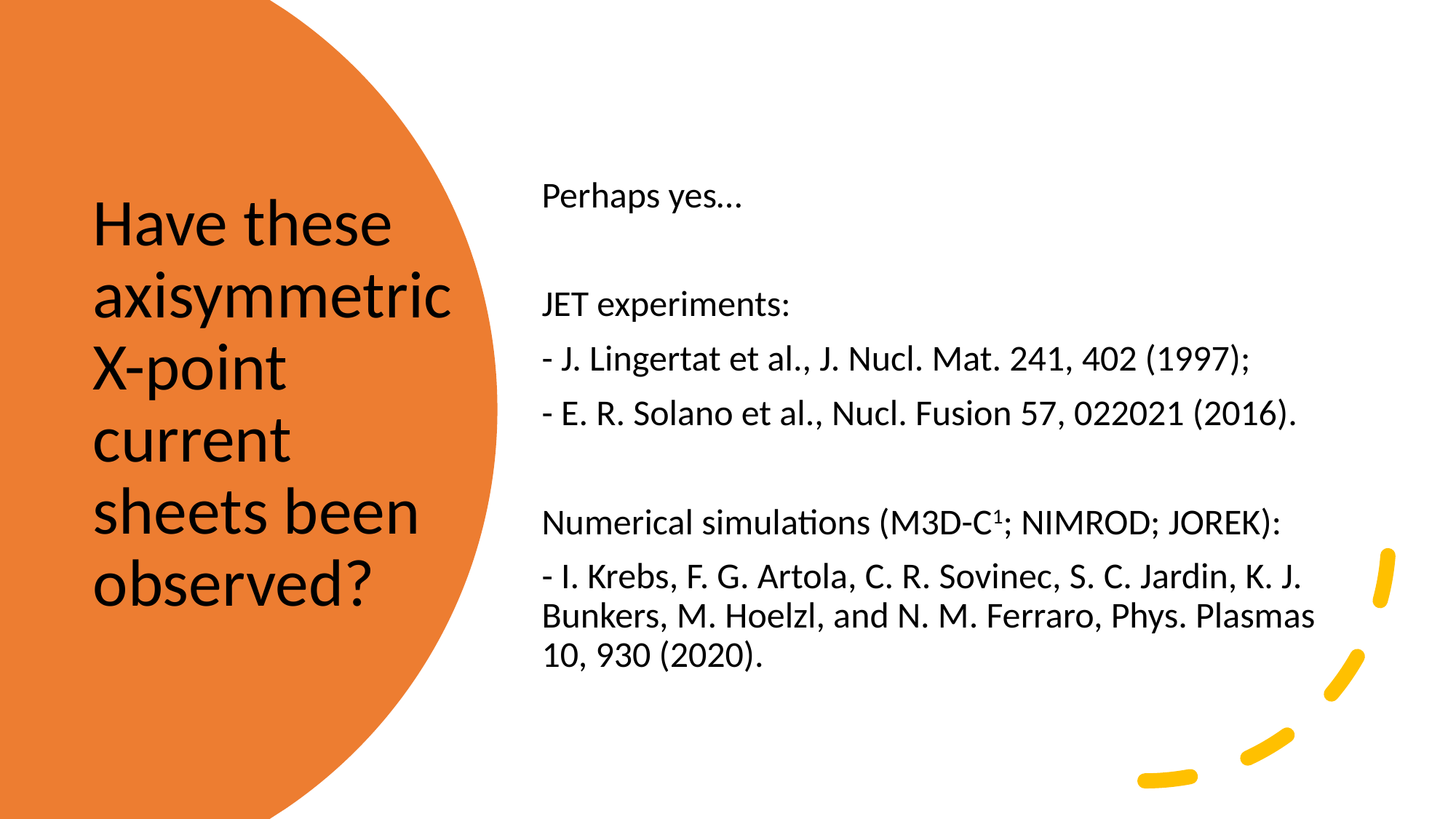

Perhaps yes…

JET experiments:
- J. Lingertat et al., J. Nucl. Mat. 241, 402 (1997);
- E. R. Solano et al., Nucl. Fusion 57, 022021 (2016).

Numerical simulations (M3D-C1; NIMROD; JOREK):
- I. Krebs, F. G. Artola, C. R. Sovinec, S. C. Jardin, K. J. Bunkers, M. Hoelzl, and N. M. Ferraro, Phys. Plasmas 10, 930 (2020).
# Have these axisymmetric X-point current sheets been observed?

23